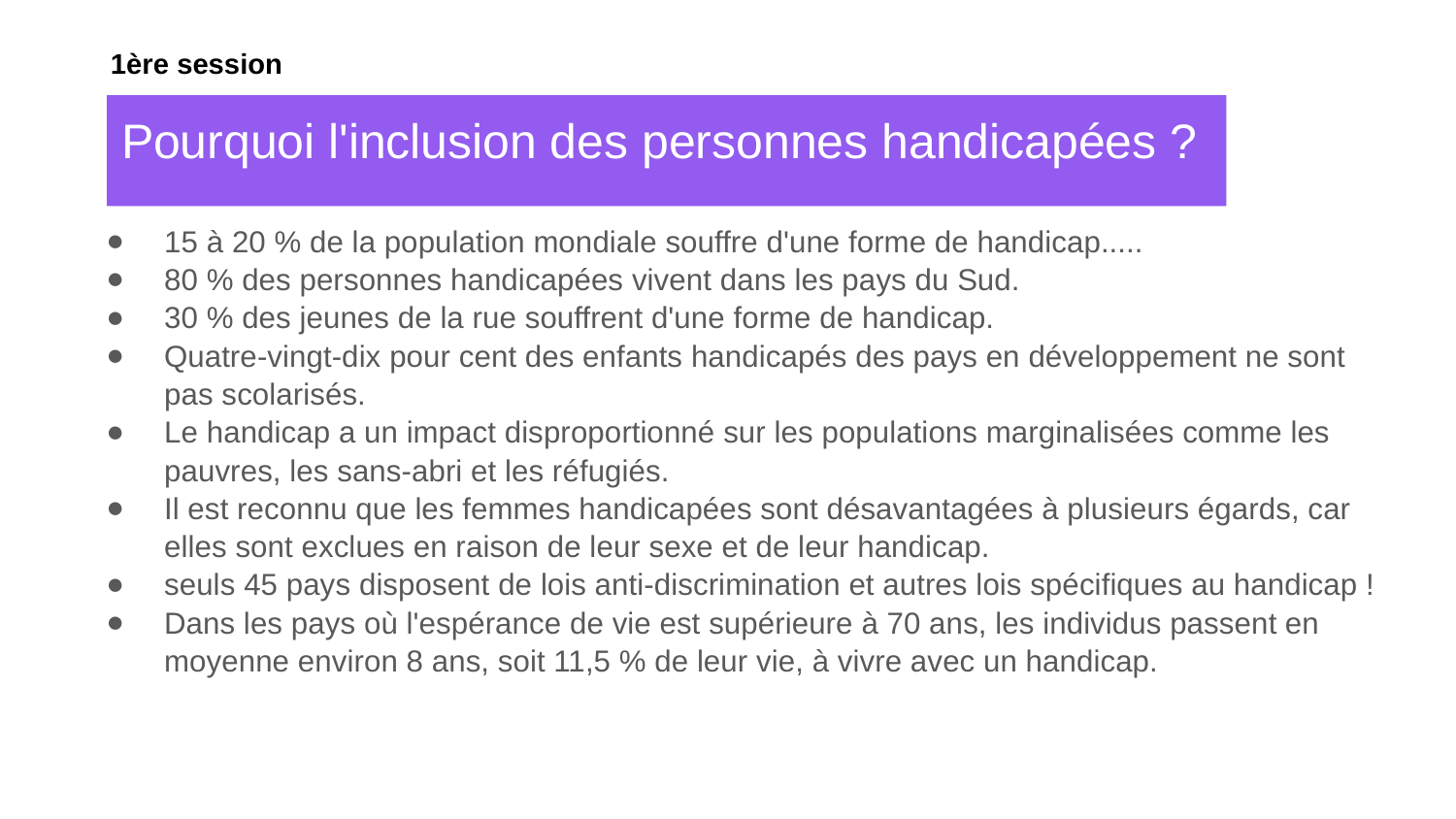

1ère session
# Pourquoi l'inclusion des personnes handicapées ?
15 à 20 % de la population mondiale souffre d'une forme de handicap.....
80 % des personnes handicapées vivent dans les pays du Sud.
30 % des jeunes de la rue souffrent d'une forme de handicap.
Quatre-vingt-dix pour cent des enfants handicapés des pays en développement ne sont pas scolarisés.
Le handicap a un impact disproportionné sur les populations marginalisées comme les pauvres, les sans-abri et les réfugiés.
Il est reconnu que les femmes handicapées sont désavantagées à plusieurs égards, car elles sont exclues en raison de leur sexe et de leur handicap.
seuls 45 pays disposent de lois anti-discrimination et autres lois spécifiques au handicap !
Dans les pays où l'espérance de vie est supérieure à 70 ans, les individus passent en moyenne environ 8 ans, soit 11,5 % de leur vie, à vivre avec un handicap.